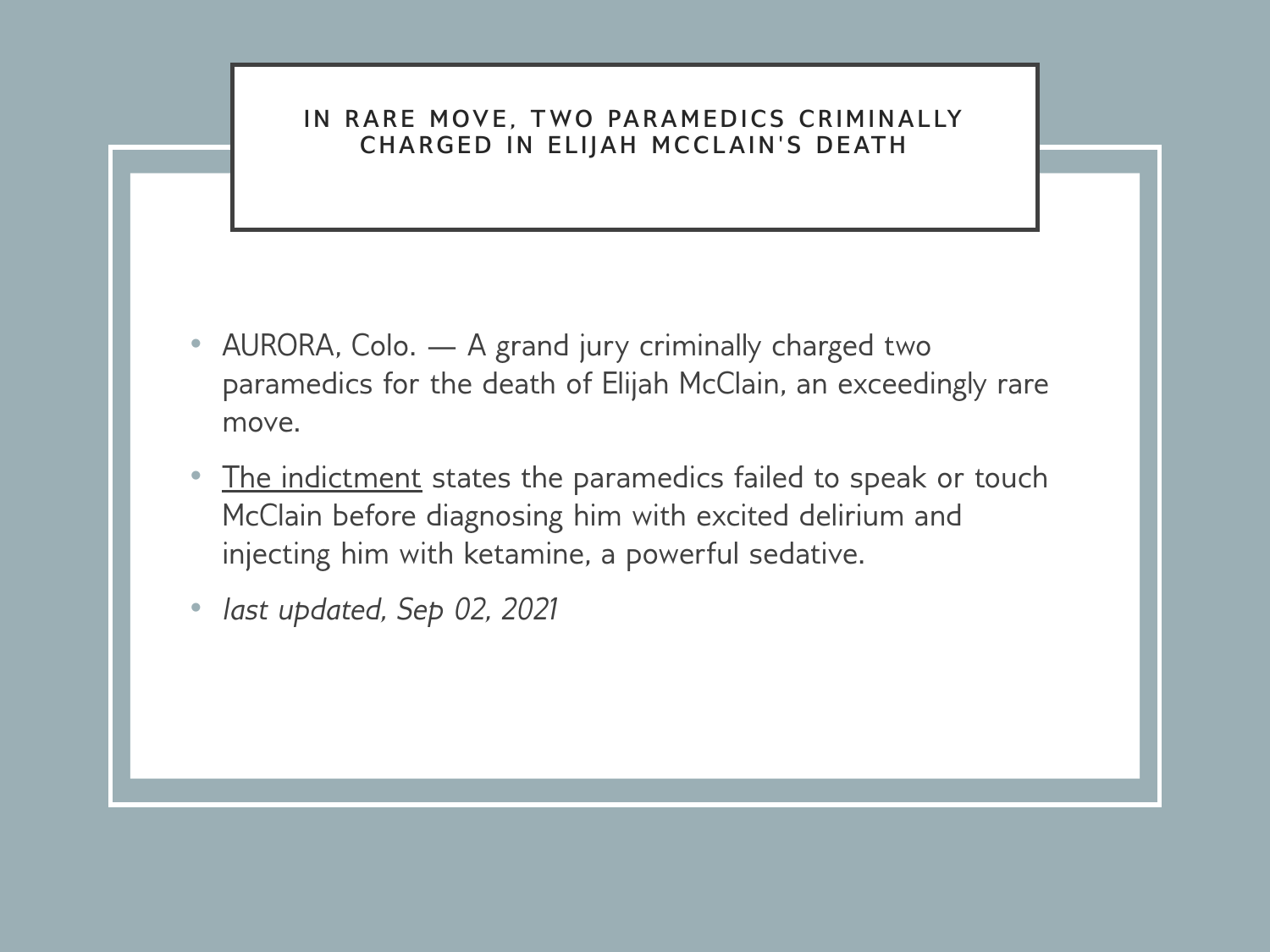

# In rare move, two paramedics criminally charged in Elijah McClain's death

AURORA, Colo. — A grand jury criminally charged two paramedics for the death of Elijah McClain, an exceedingly rare move.
The indictment states the paramedics failed to speak or touch McClain before diagnosing him with excited delirium and injecting him with ketamine, a powerful sedative.
last updated, Sep 02, 2021